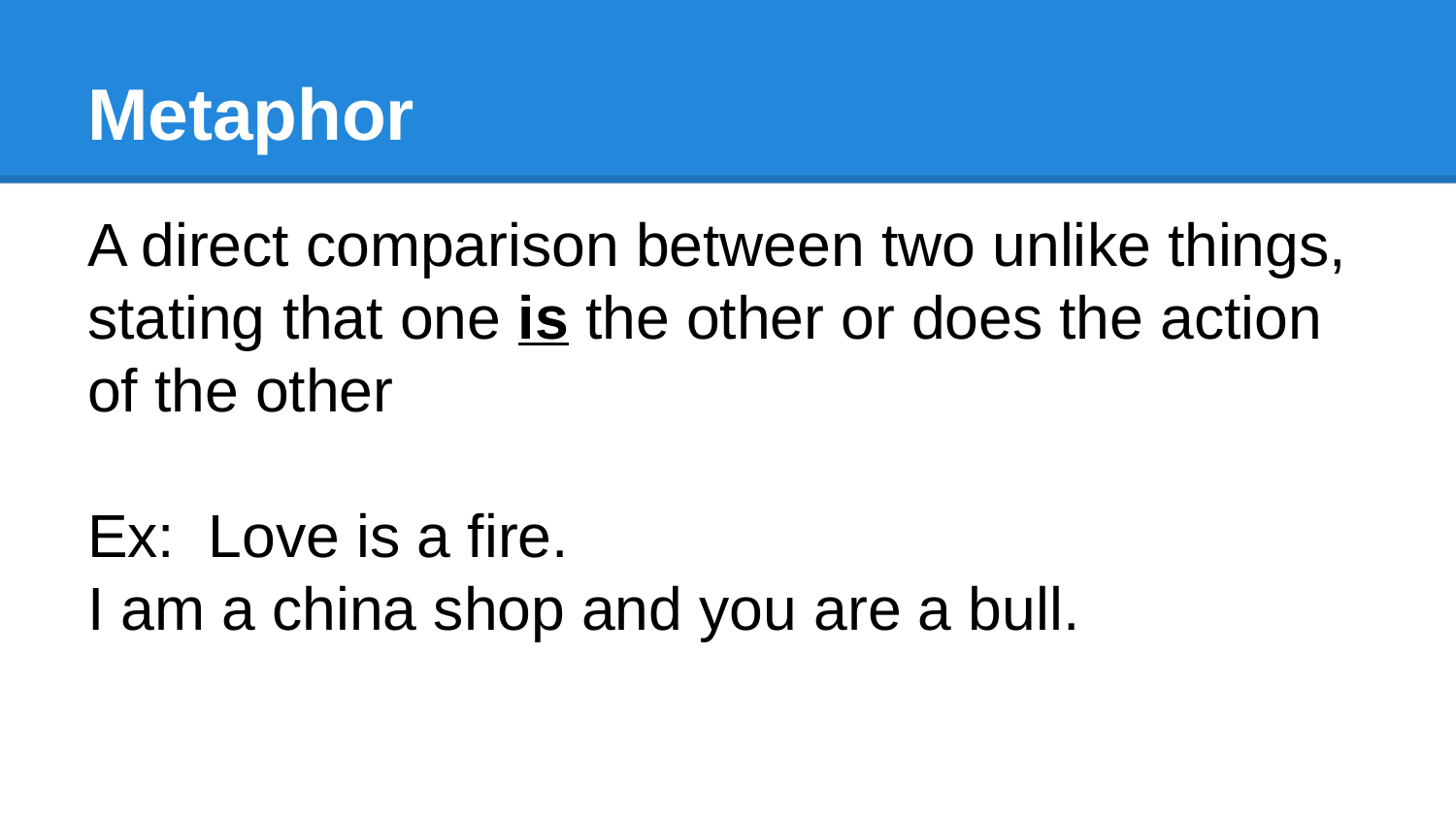

# Metaphor
A direct comparison between two unlike things, stating that one is the other or does the action of the other

Ex:  Love is a fire.
I am a china shop and you are a bull.